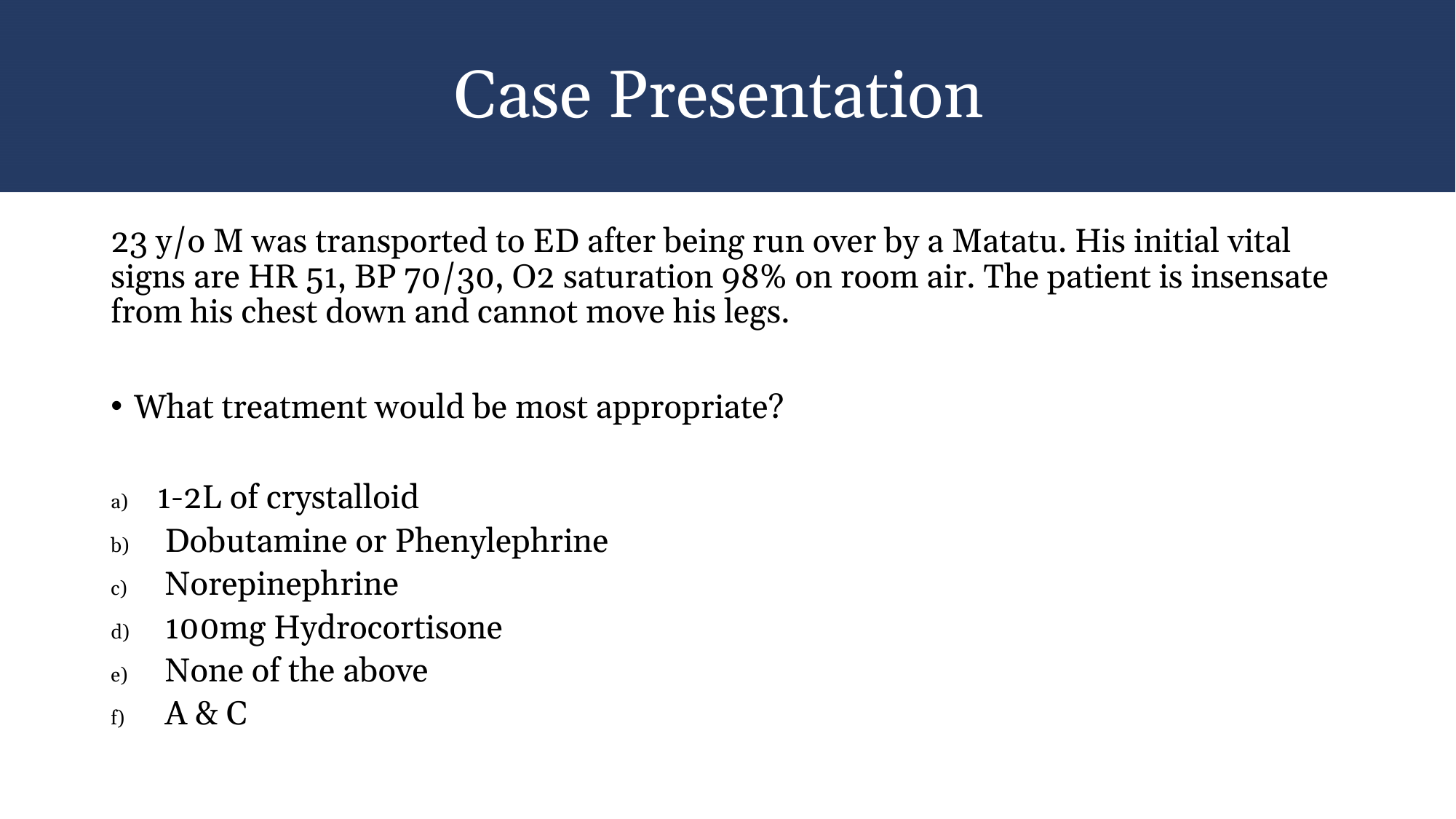

# Case Presentation
23 y/o M was transported to ED after being run over by a Matatu. His initial vital signs are HR 51, BP 70/30, O2 saturation 98% on room air. The patient is insensate from his chest down and cannot move his legs.

What treatment would be most appropriate?

1-2L of crystalloid
 Dobutamine or Phenylephrine
 Norepinephrine
 100mg Hydrocortisone
 None of the above
 A & C